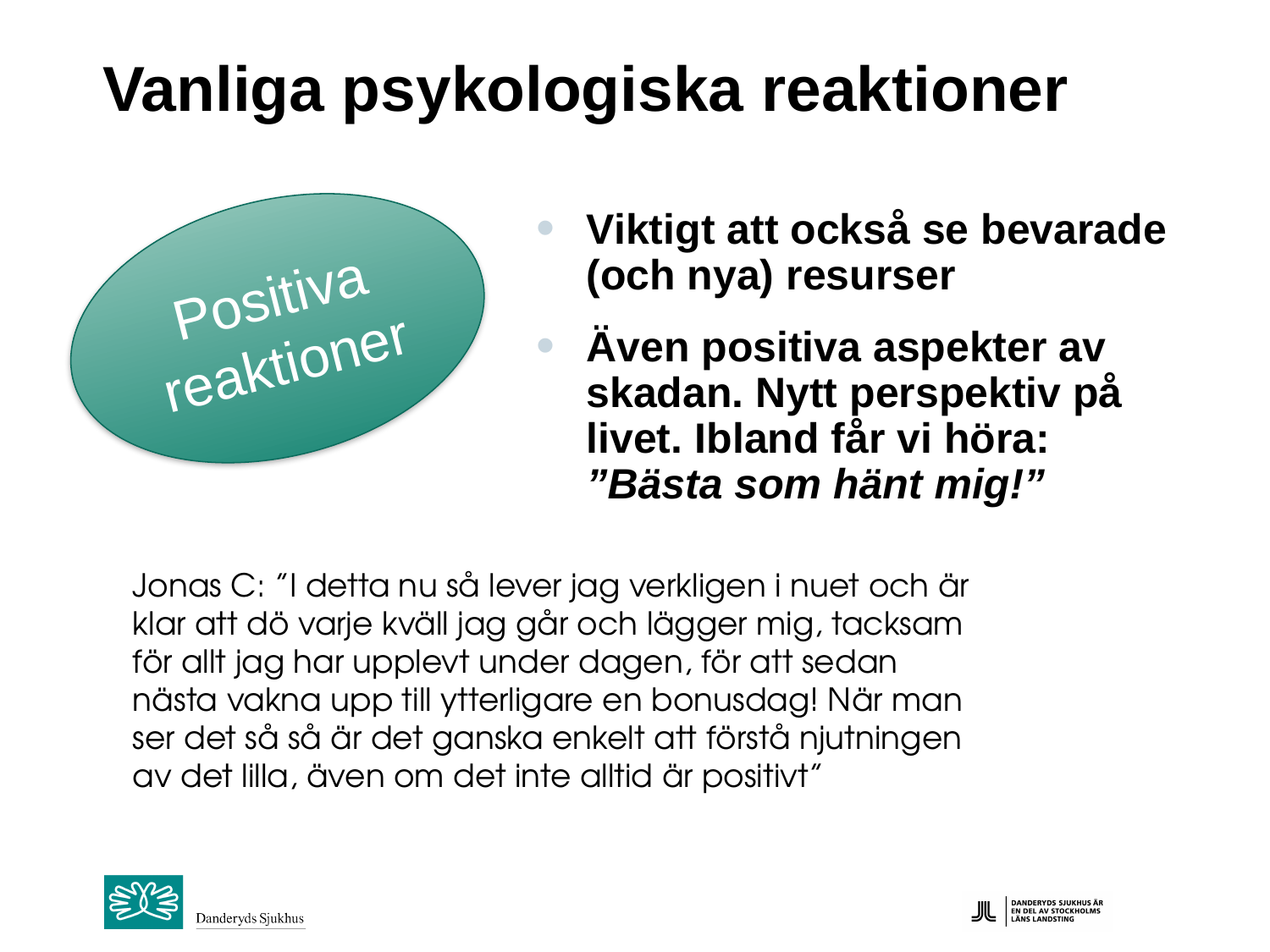

# Vanliga psykologiska reaktioner
Positiva reaktioner
Viktigt att också se bevarade (och nya) resurser
Även positiva aspekter av skadan. Nytt perspektiv på livet. Ibland får vi höra: ”Bästa som hänt mig!”

Jonas C: ”I detta nu så lever jag verkligen i nuet och är klar att dö varje kväll jag går och lägger mig, tacksam för allt jag har upplevt under dagen, för att sedan nästa vakna upp till ytterligare en bonusdag! När man ser det så så är det ganska enkelt att förstå njutningen av det lilla, även om det inte alltid är positivt”